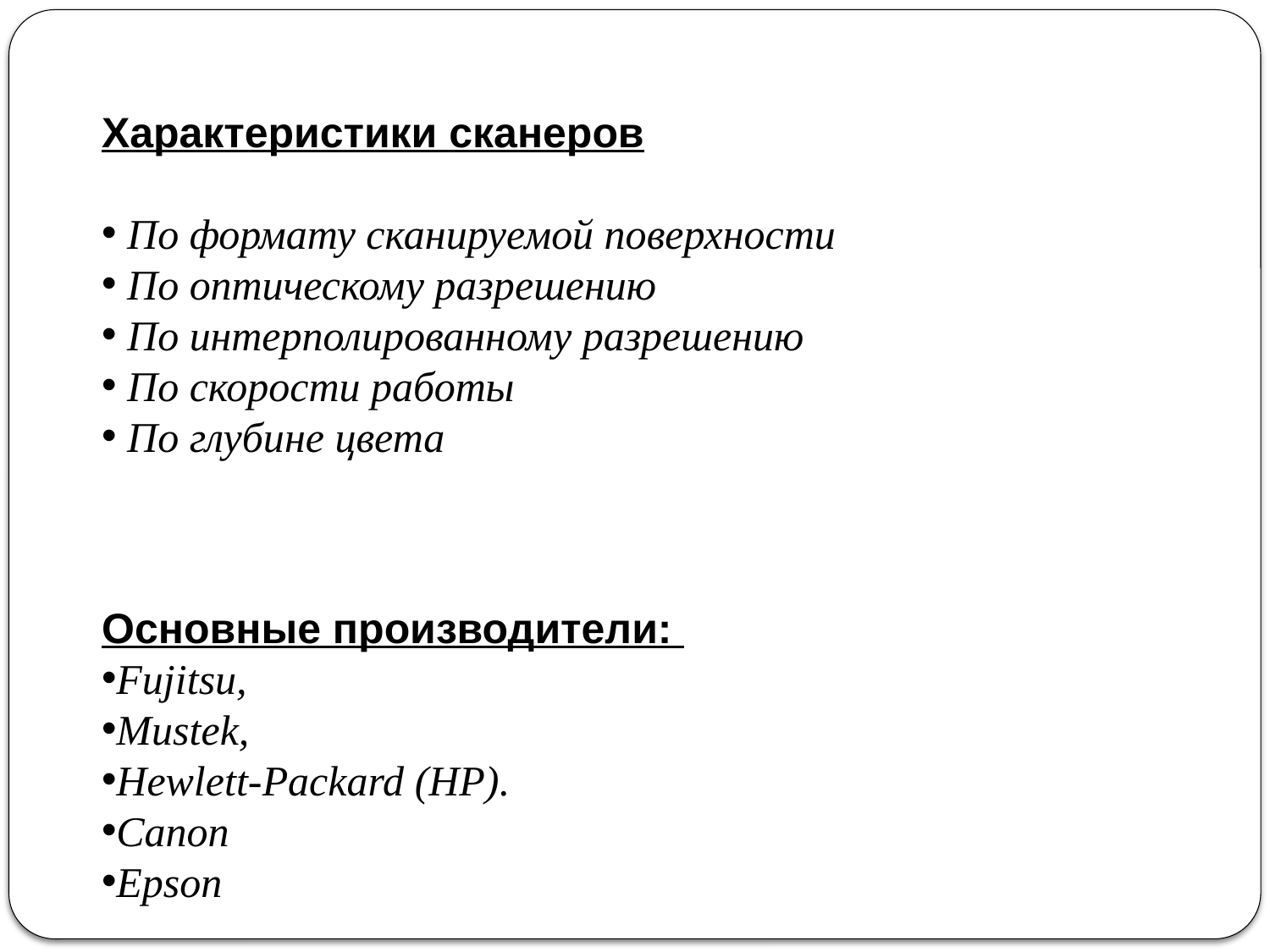

Характеристики сканеров

 По формату сканируемой поверхности
 По оптическому разрешению
 По интерполированному разрешению
 По скорости работы
 По глубине цвета
Основные производители:
Fujitsu,
Mustek,
Hewlett-Packard (HP).
Canon
Epson